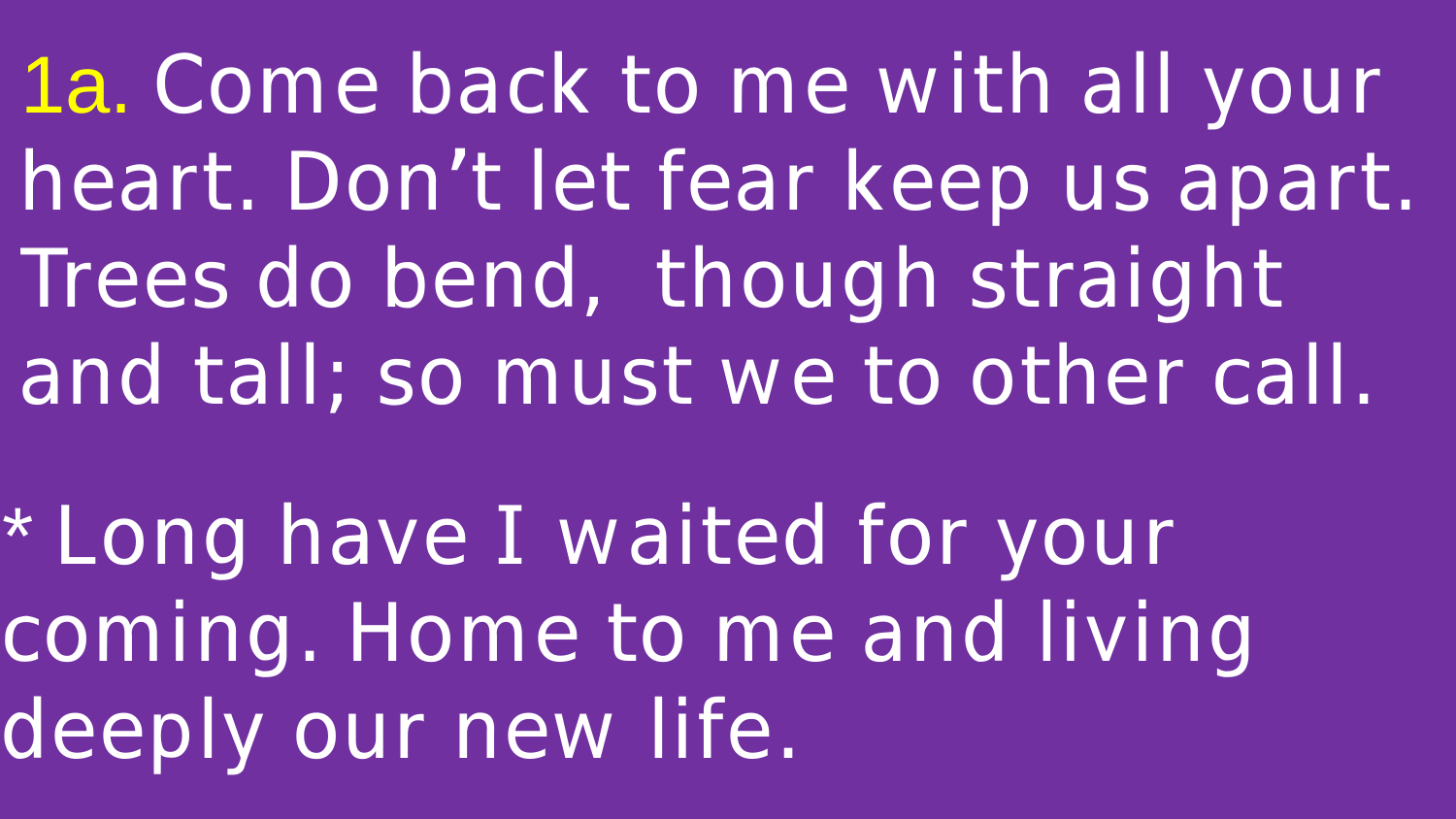

# 1a. Come back to me with all your heart. Don’t let fear keep us apart. Trees do bend,  though straight and tall; so must we to other call.

* Long have I waited for your coming. Home to me and living deeply our new life.